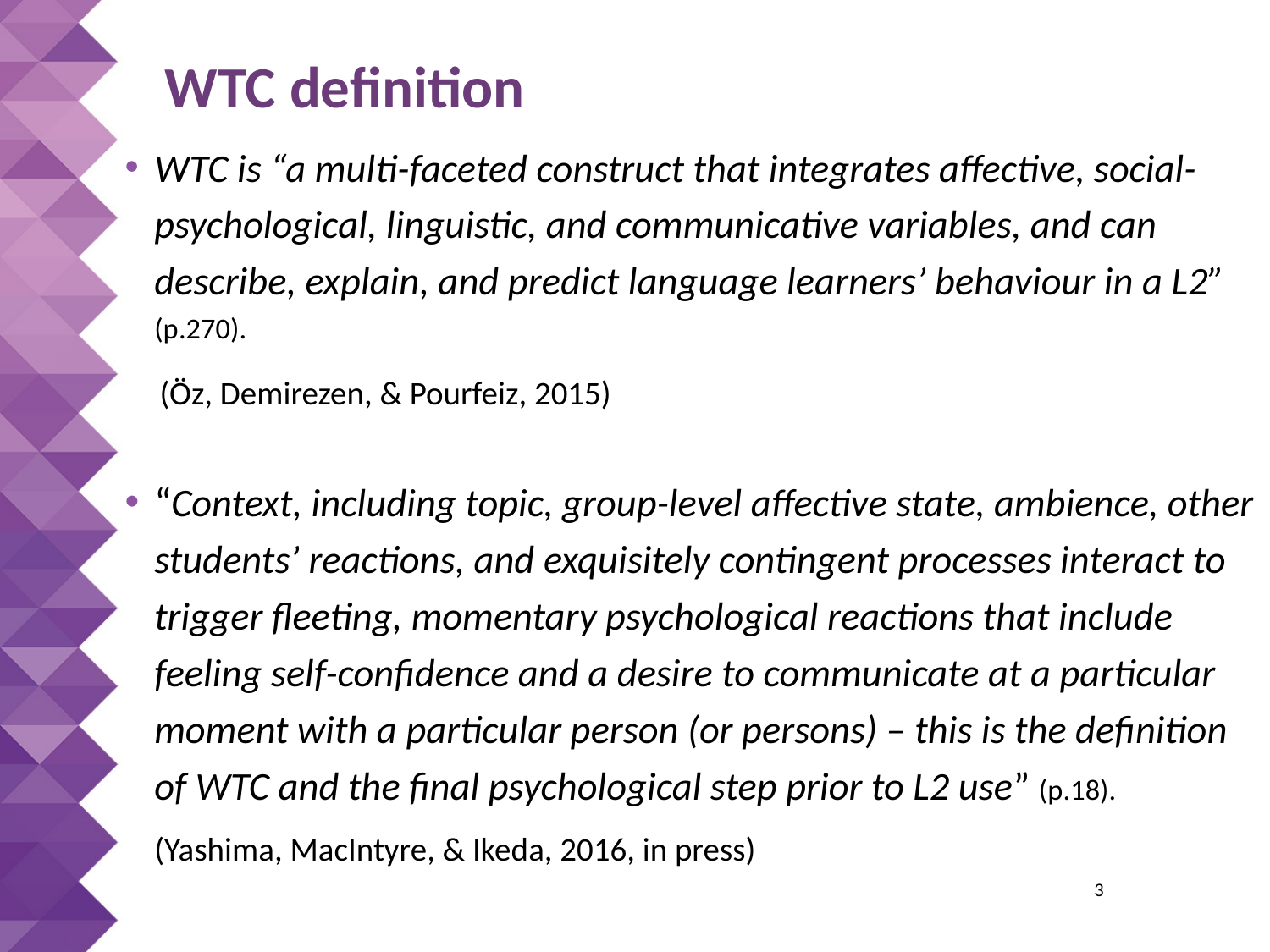

# WTC definition
WTC is “a multi-faceted construct that integrates affective, social-psychological, linguistic, and communicative variables, and can describe, explain, and predict language learners’ behaviour in a L2” (p.270).
    (Ӧz, Demirezen, & Pourfeiz, 2015)

“Context, including topic, group-level affective state, ambience, other students’ reactions, and exquisitely contingent processes interact to trigger fleeting, momentary psychological reactions that include feeling self-confidence and a desire to communicate at a particular moment with a particular person (or persons) – this is the definition of WTC and the final psychological step prior to L2 use” (p.18).
    (Yashima, MacIntyre, & Ikeda, 2016, in press)
                                                                                                                                                                                                                                     3